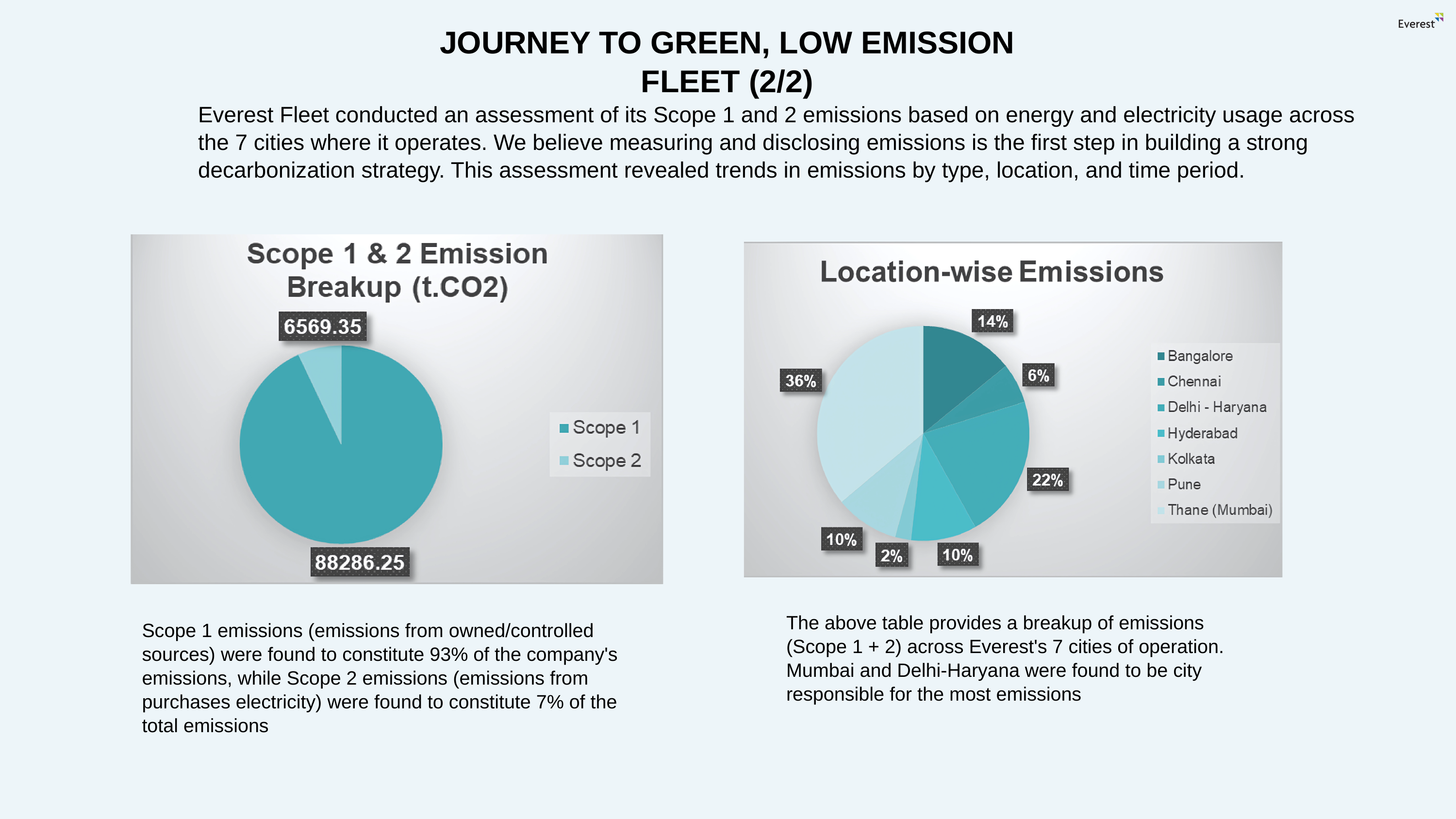

JOURNEY TO GREEN, LOW EMISSION FLEET (2/2)
Everest Fleet conducted an assessment of its Scope 1 and 2 emissions based on energy and electricity usage across the 7 cities where it operates. We believe measuring and disclosing emissions is the first step in building a strong decarbonization strategy. This assessment revealed trends in emissions by type, location, and time period.

The above table provides a breakup of emissions (Scope 1 + 2) across Everest's 7 cities of operation. Mumbai and Delhi-Haryana were found to be city responsible for the most emissions
Scope 1 emissions (emissions from owned/controlled sources) were found to constitute 93% of the company's emissions, while Scope 2 emissions (emissions from purchases electricity) were found to constitute 7% of the total emissions